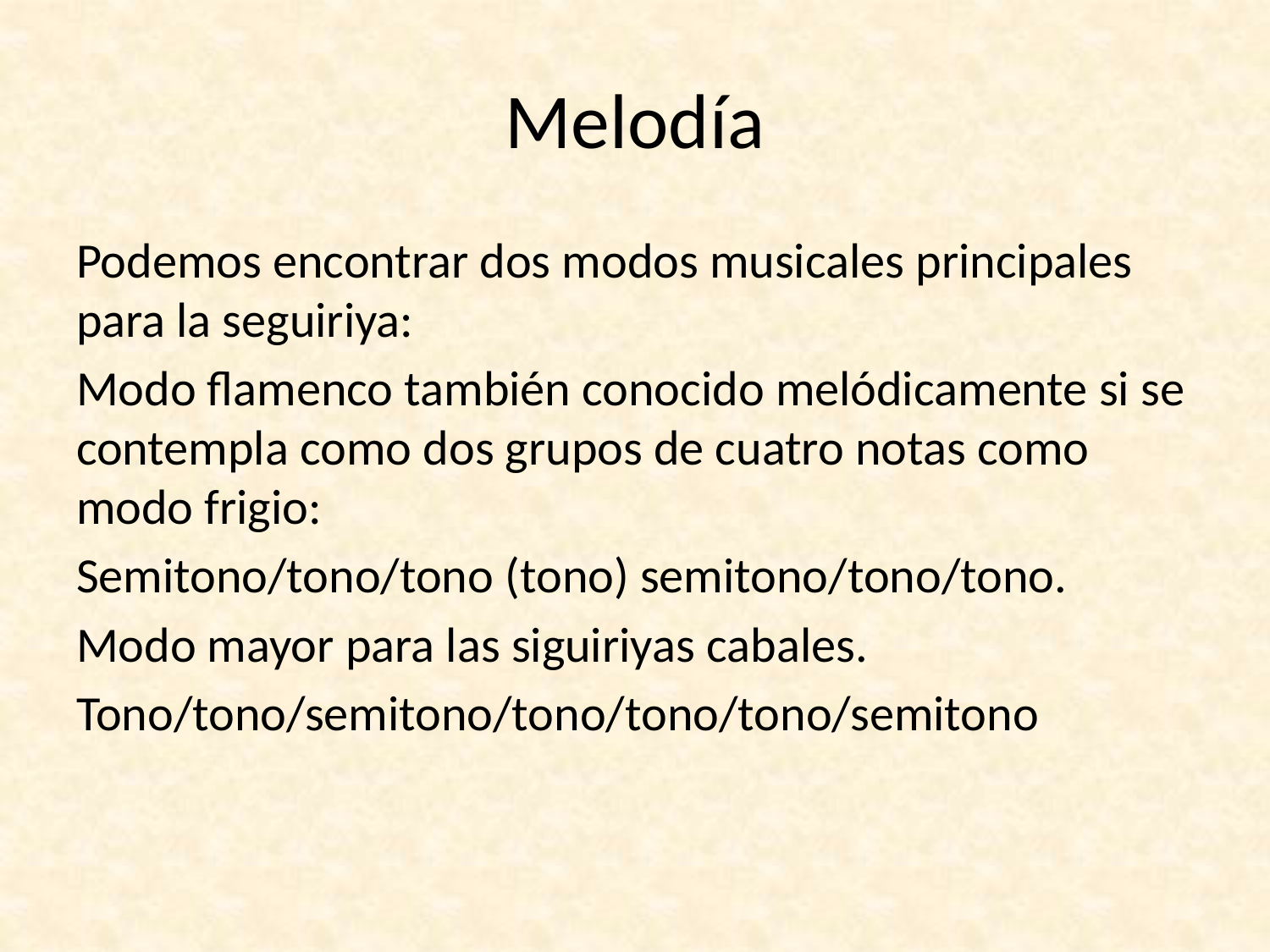

# Melodía
Podemos encontrar dos modos musicales principales para la seguiriya:
Modo flamenco también conocido melódicamente si se contempla como dos grupos de cuatro notas como modo frigio:
Semitono/tono/tono (tono) semitono/tono/tono.
Modo mayor para las siguiriyas cabales.
Tono/tono/semitono/tono/tono/tono/semitono